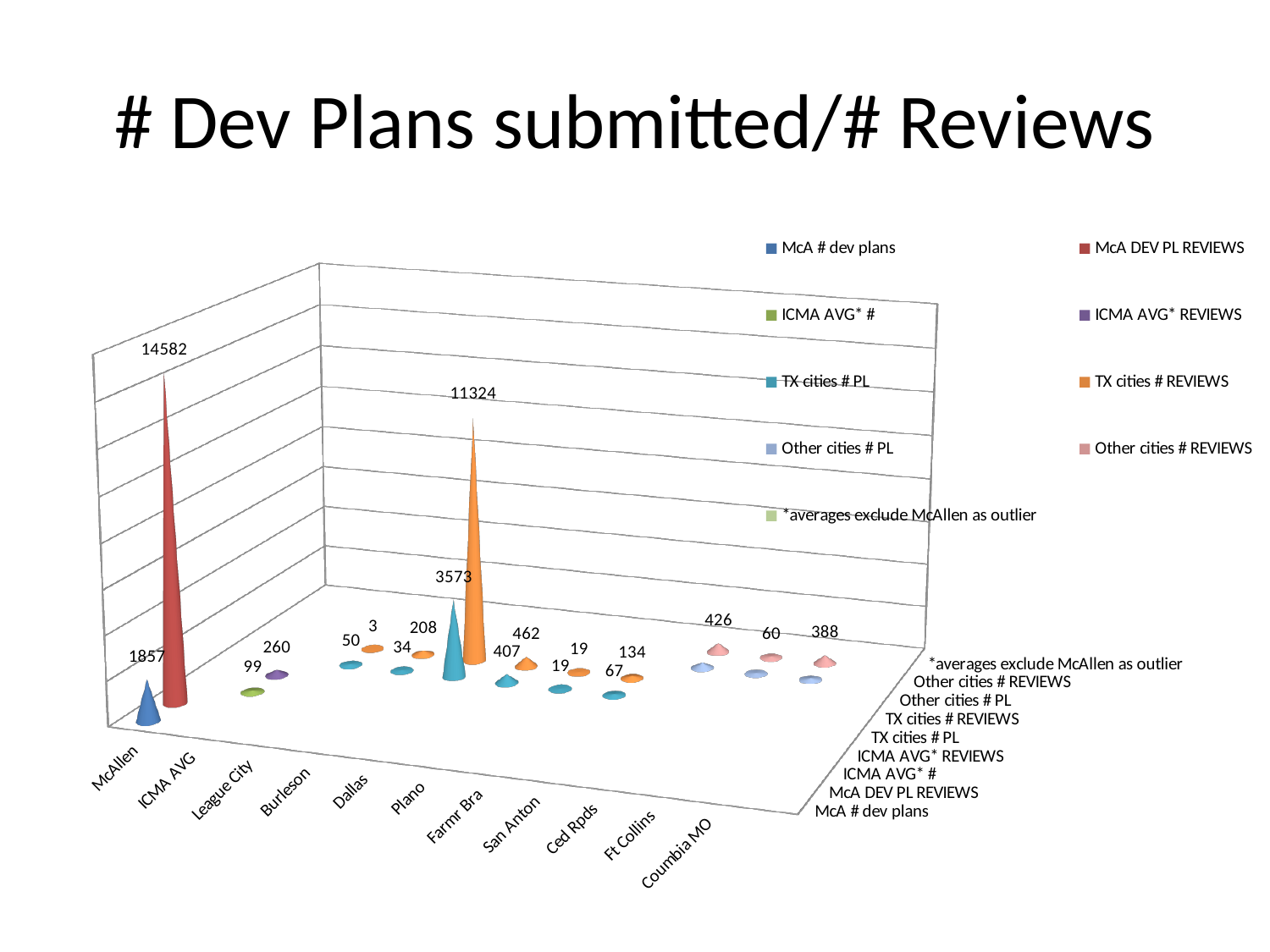

# # Dev Plans submitted/# Reviews

[unsupported chart]